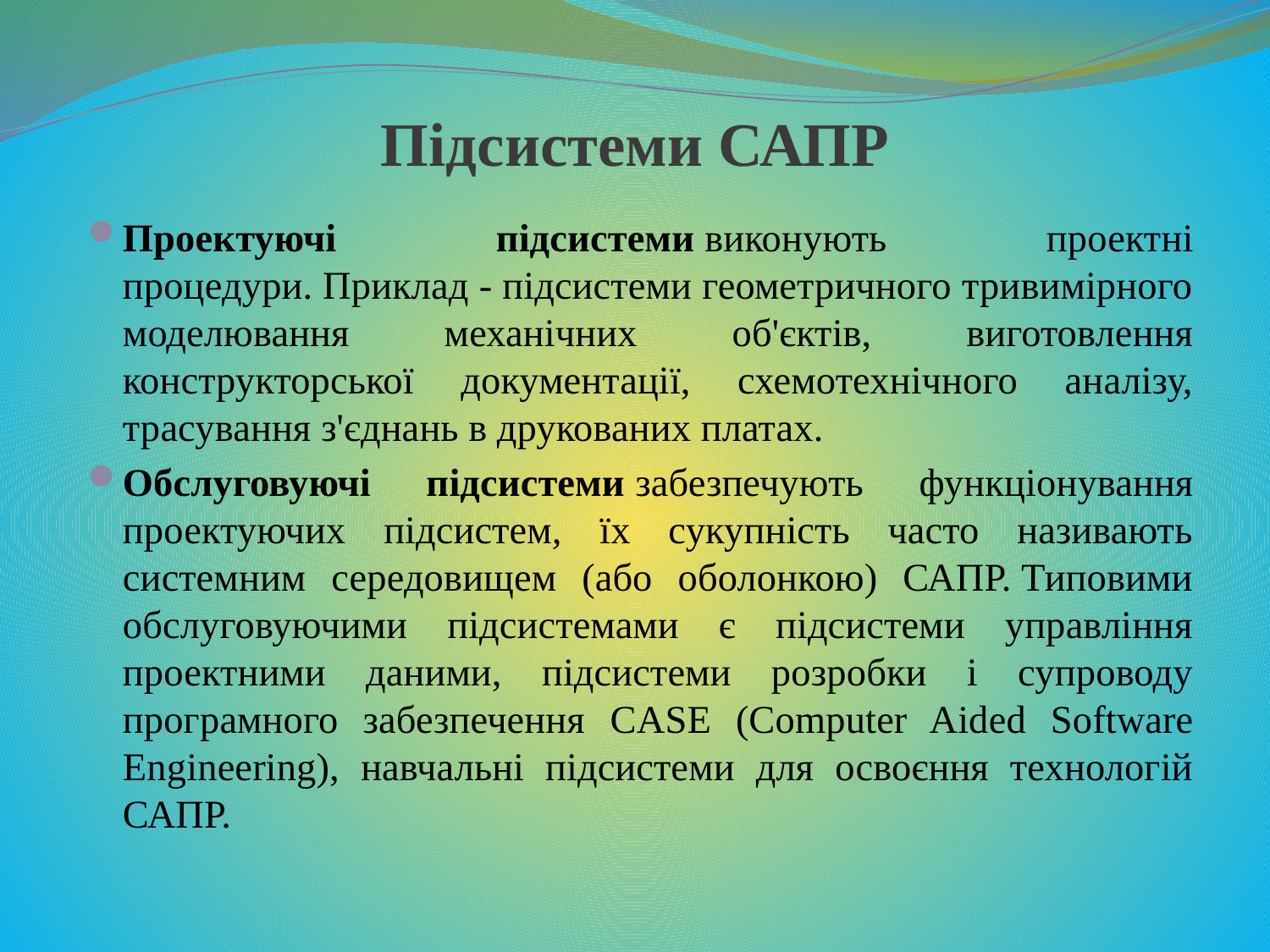

# Підсистеми САПР
Проектуючі підсистеми виконують проектні процедури. Приклад - підсистеми геометричного тривимірного моделювання механічних об'єктів, виготовлення конструкторської документації, схемотехнічного аналізу, трасування з'єднань в друкованих платах.
Обслуговуючі підсистеми забезпечують функціонування проектуючих підсистем, їх сукупність часто називають системним середовищем (або оболонкою) САПР. Типовими обслуговуючими підсистемами є підсистеми управління проектними даними, підсистеми розробки і супроводу програмного забезпечення CASE (Computer Aided Software Engineering), навчальні підсистеми для освоєння технологій САПР.